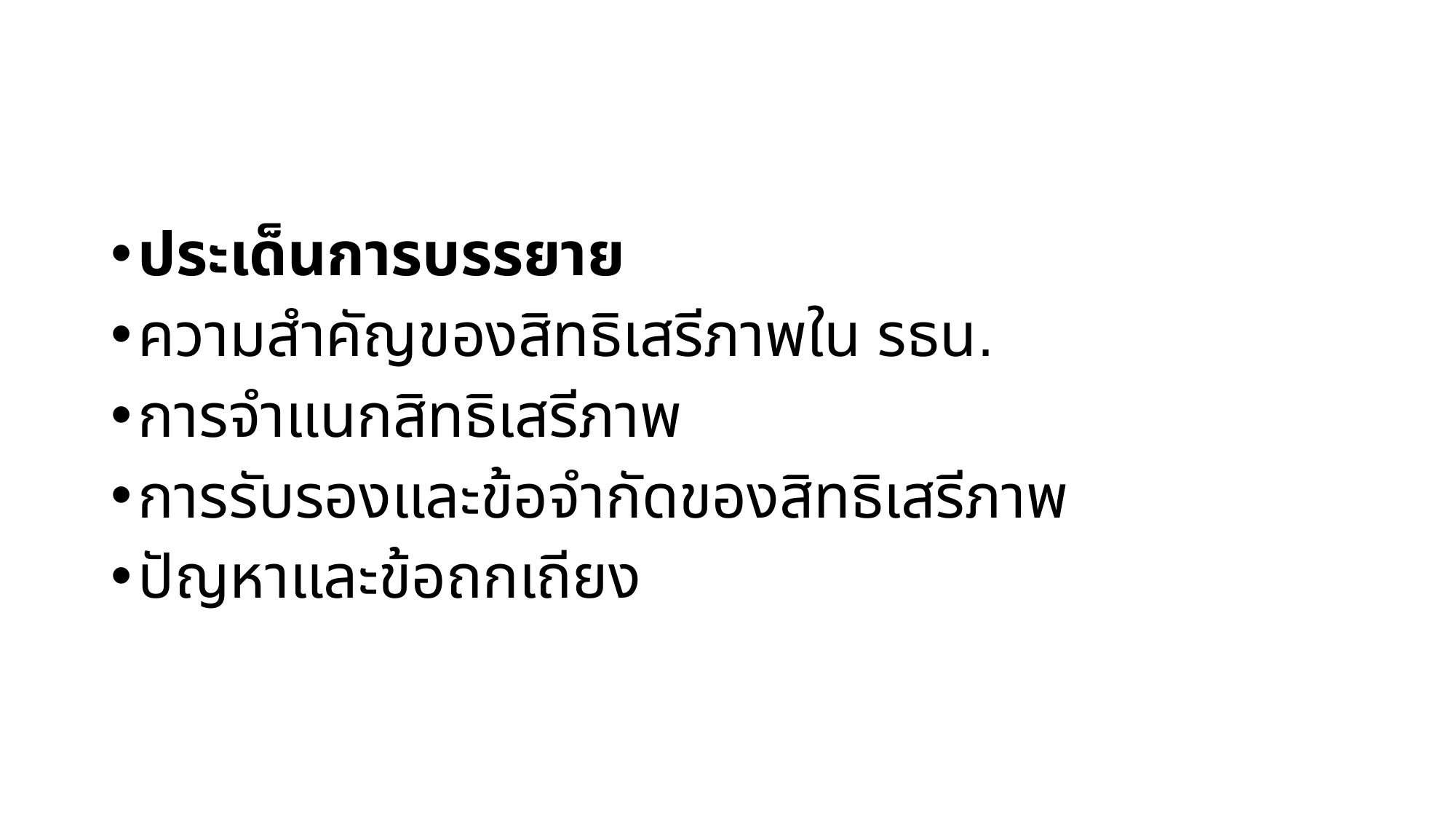

#
ประเด็นการบรรยาย
ความสำคัญของสิทธิเสรีภาพใน รธน.
การจำแนกสิทธิเสรีภาพ
การรับรองและข้อจำกัดของสิทธิเสรีภาพ
ปัญหาและข้อถกเถียง